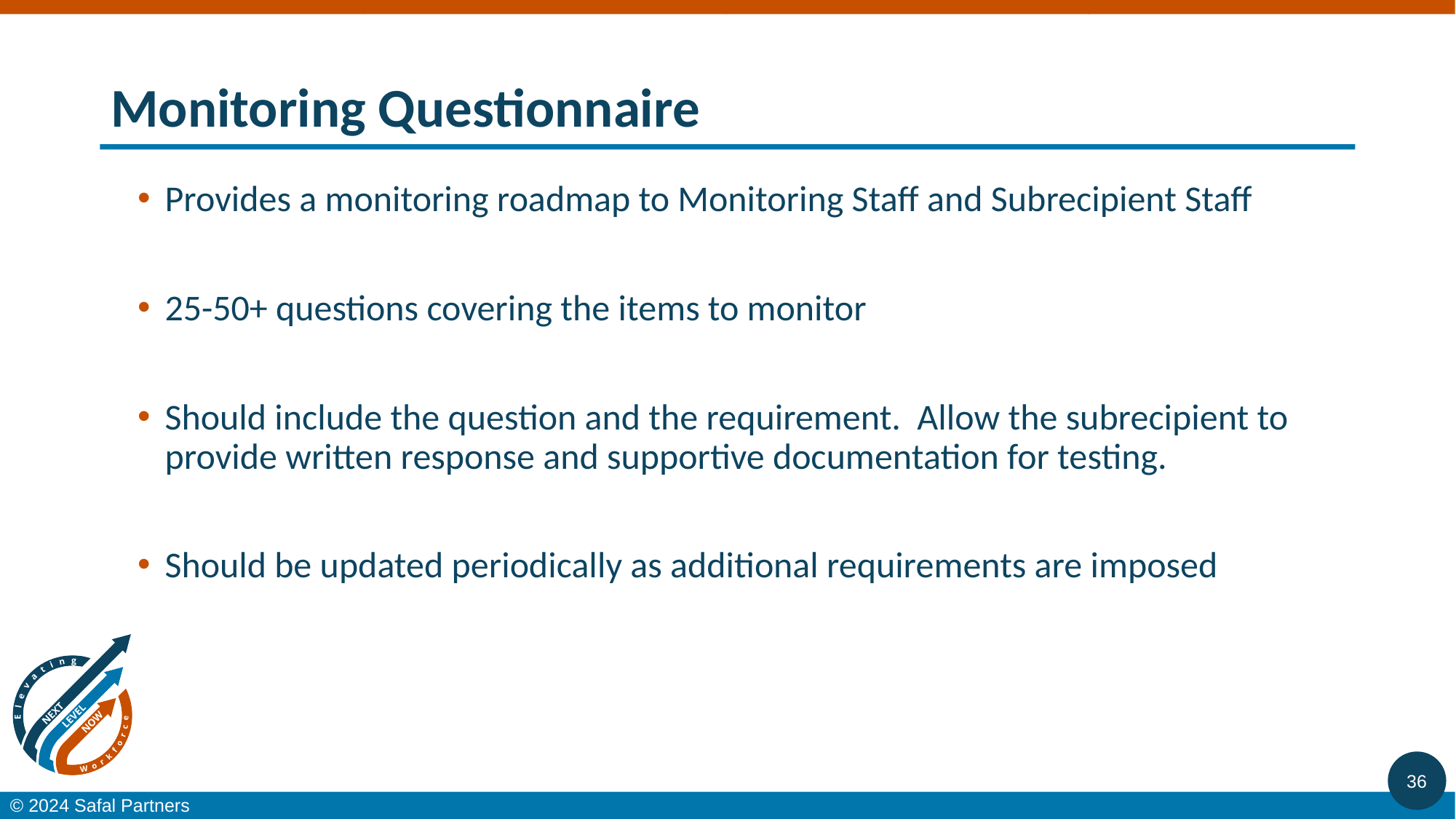

# Monitoring Questionnaire
Provides a monitoring roadmap to Monitoring Staff and Subrecipient Staff

25-50+ questions covering the items to monitor

Should include the question and the requirement.  Allow the subrecipient to provide written response and supportive documentation for testing.

Should be updated periodically as additional requirements are imposed